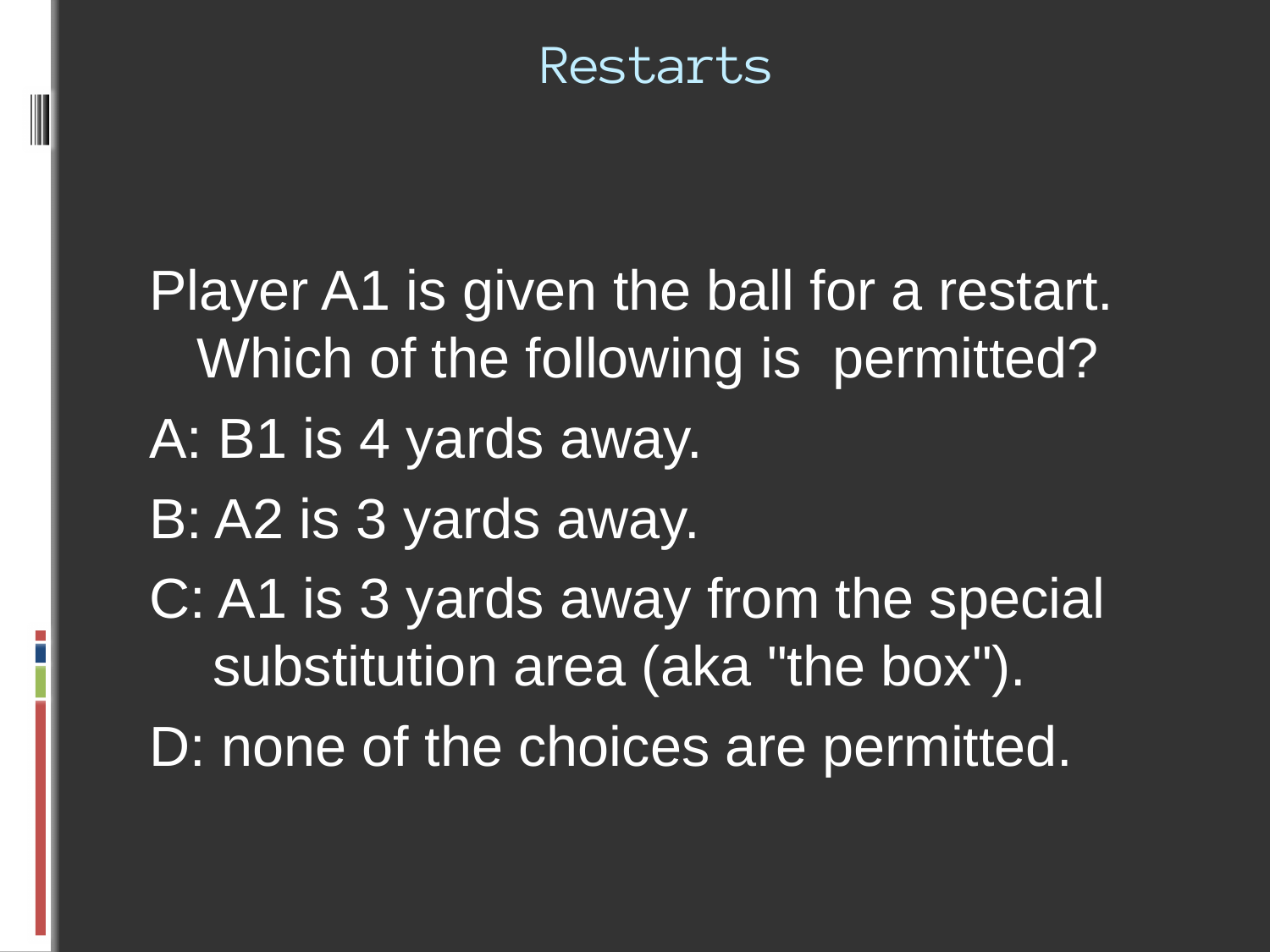

# Restarts
Player A1 is given the ball for a restart. Which of the following is  permitted?
A: B1 is 4 yards away.
B: A2 is 3 yards away.
C: A1 is 3 yards away from the special substitution area (aka "the box").
D: none of the choices are permitted.